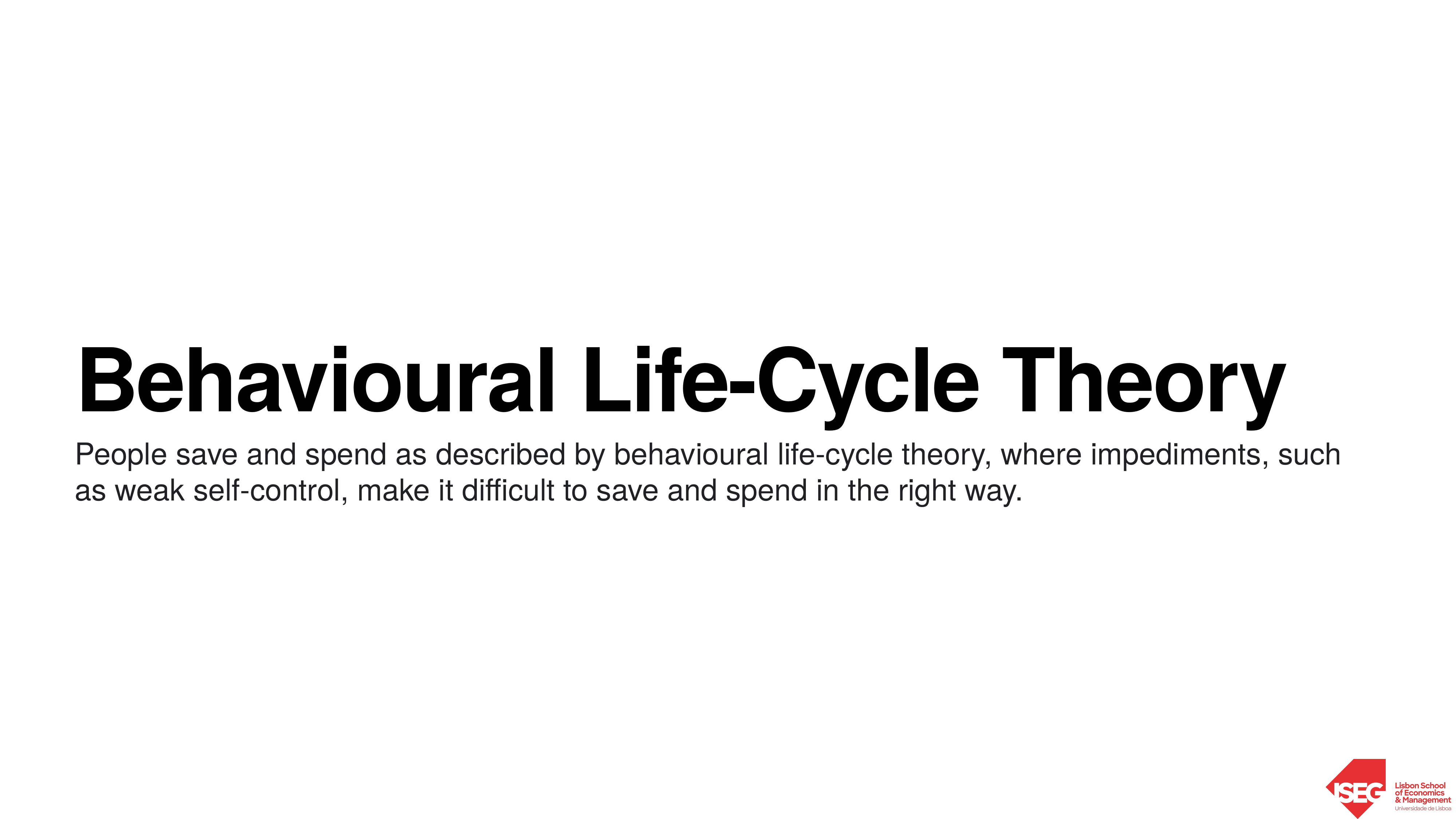

# Behavioural Life-Cycle Theory
People save and spend as described by behavioural life-cycle theory, where impediments, such as weak self-control, make it difficult to save and spend in the right way.
Behavioural Finance | Sandra Maximiano  						             Lecture 1|Nov 2 2021